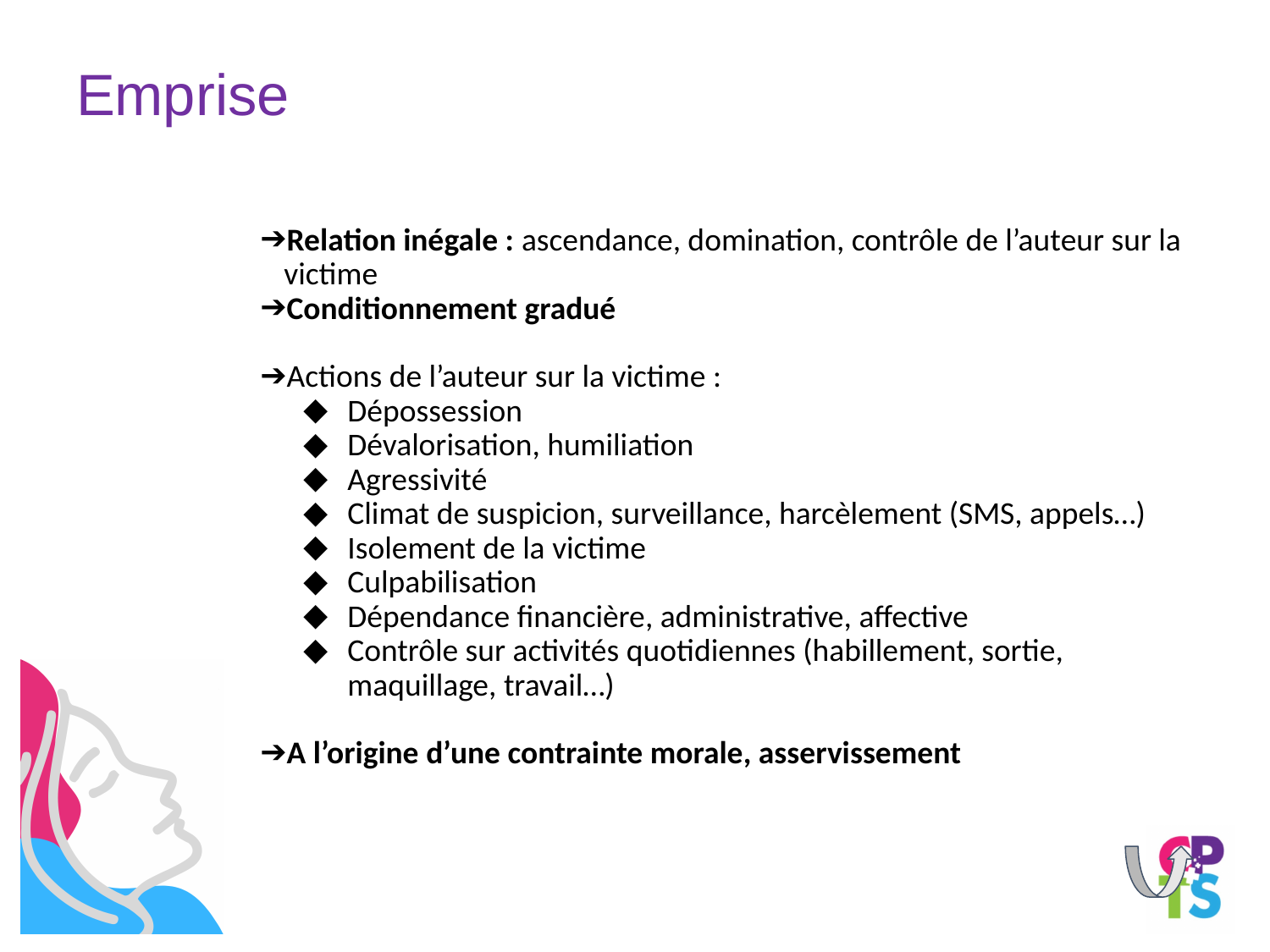

# Emprise
Relation inégale : ascendance, domination, contrôle de l’auteur sur la victime
Conditionnement gradué

Actions de l’auteur sur la victime :
Dépossession
Dévalorisation, humiliation
Agressivité
Climat de suspicion, surveillance, harcèlement (SMS, appels…)
Isolement de la victime
Culpabilisation
Dépendance financière, administrative, affective
Contrôle sur activités quotidiennes (habillement, sortie, maquillage, travail…)

A l’origine d’une contrainte morale, asservissement